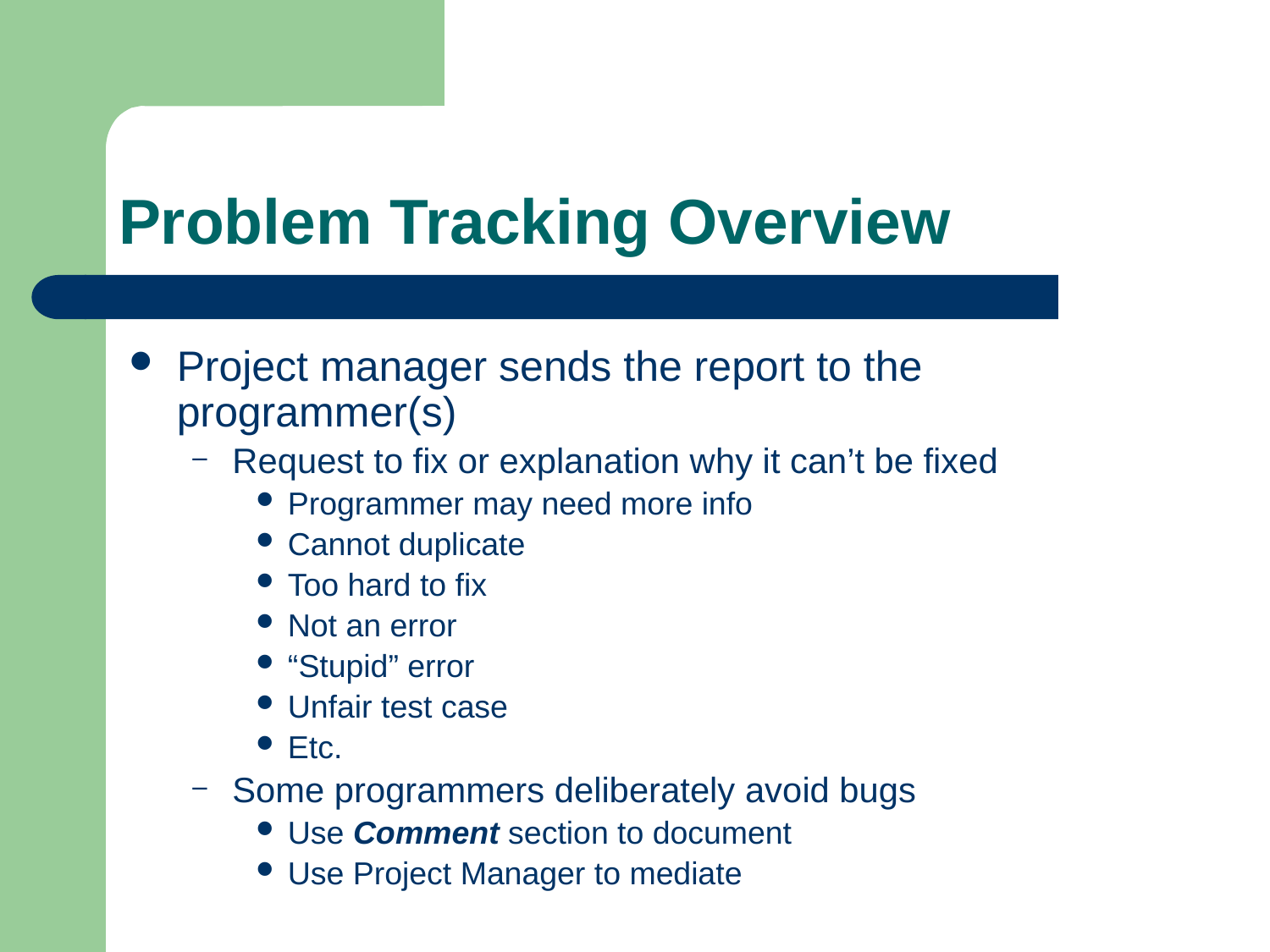

# Problem Tracking Overview
Project manager sends the report to the programmer(s)
Request to fix or explanation why it can’t be fixed
Programmer may need more info
Cannot duplicate
Too hard to fix
Not an error
“Stupid” error
Unfair test case
Etc.
Some programmers deliberately avoid bugs
Use Comment section to document
Use Project Manager to mediate